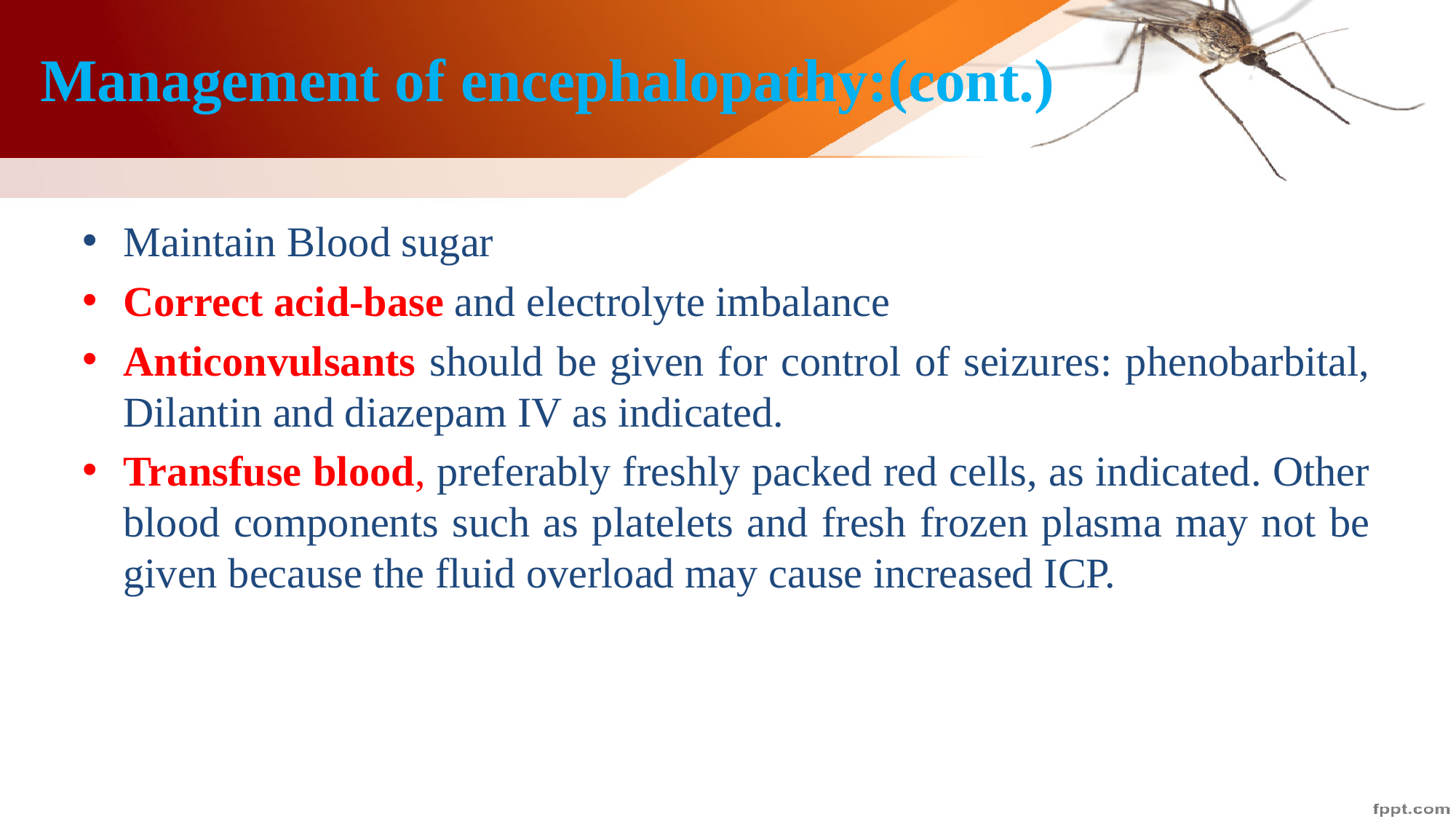

# Management of encephalopathy:(cont.)
Maintain Blood sugar
Correct acid-base and electrolyte imbalance
Anticonvulsants should be given for control of seizures: phenobarbital, Dilantin and diazepam IV as indicated.
Transfuse blood, preferably freshly packed red cells, as indicated. Other blood components such as platelets and fresh frozen plasma may not be given because the fluid overload may cause increased ICP.